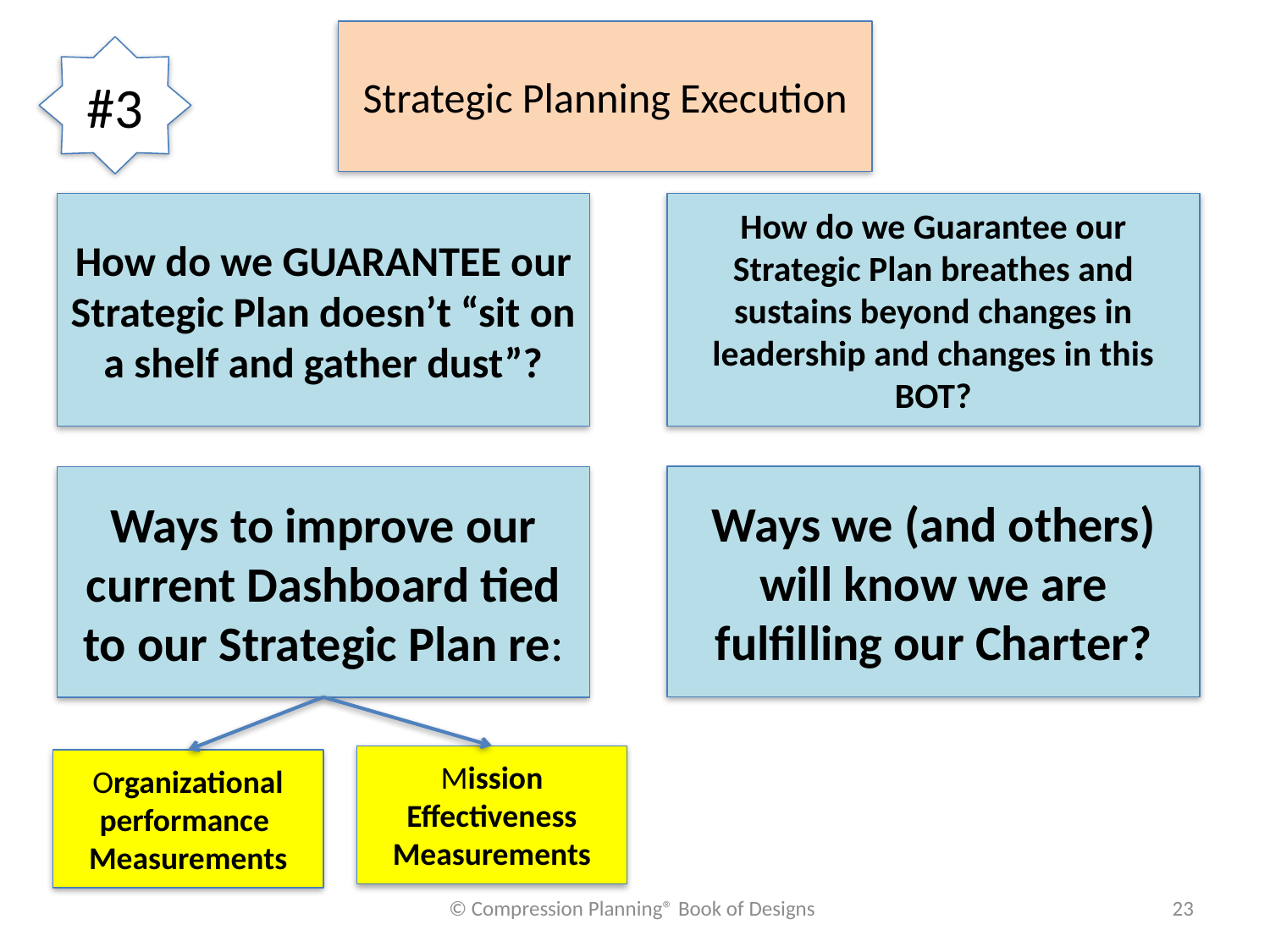

Strategic Planning Execution
#3
How do we GUARANTEE our Strategic Plan doesn’t “sit on a shelf and gather dust”?
How do we Guarantee our Strategic Plan breathes and sustains beyond changes in leadership and changes in this BOT?
Ways we (and others) will know we are fulfilling our Charter?

Ways to improve our current Dashboard tied to our Strategic Plan re:

Mission Effectiveness
Measurements

Organizational performance
Measurements
© Compression Planning® Book of Designs
23